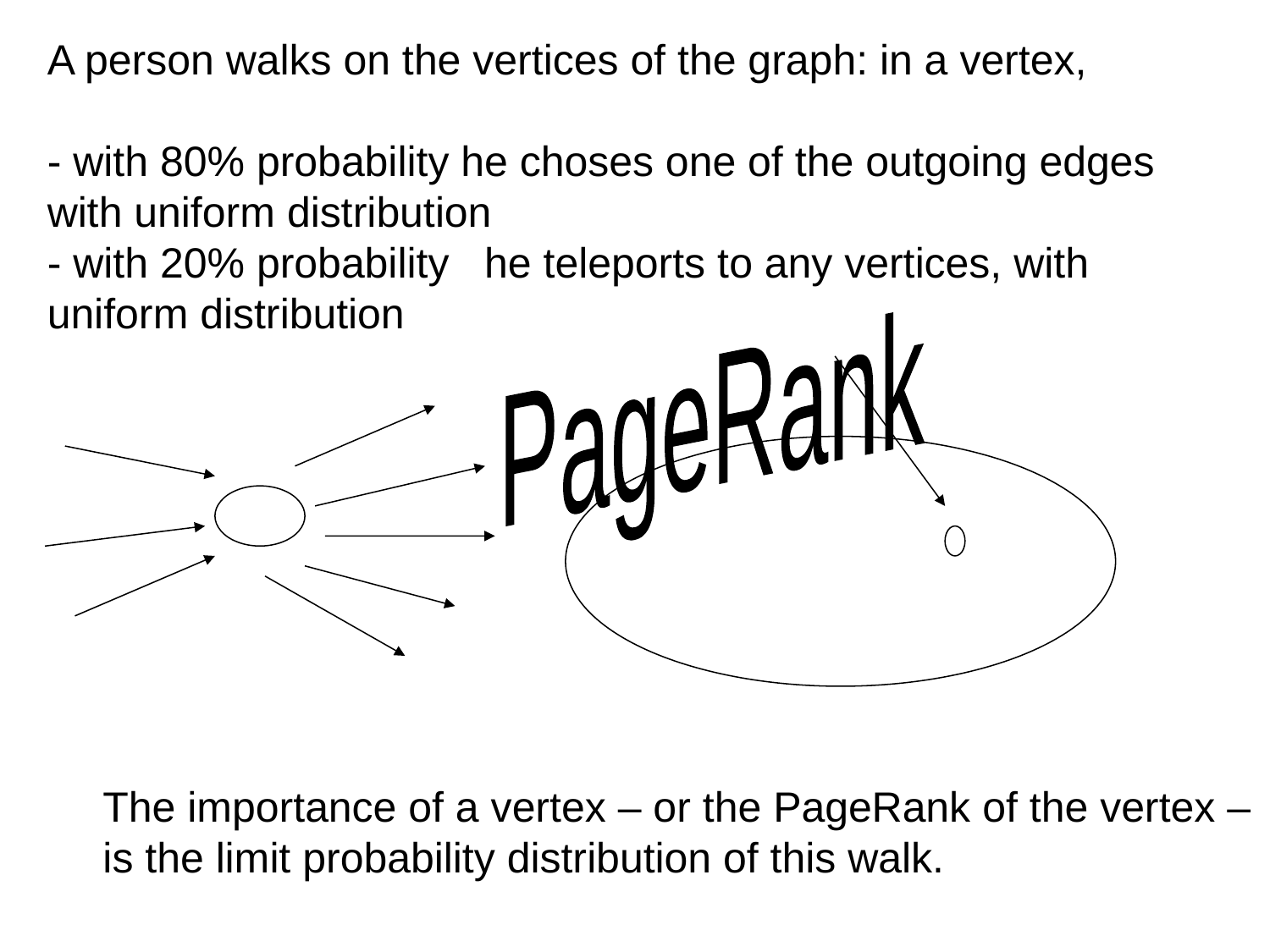

A person walks on the vertices of the graph: in a vertex,

- with 80% probability he choses one of the outgoing edges with uniform distribution
- with 20% probability   he teleports to any vertices, with uniform distribution

#
PageRank

The importance of a vertex – or the PageRank of the vertex –
is the limit probability distribution of this walk.